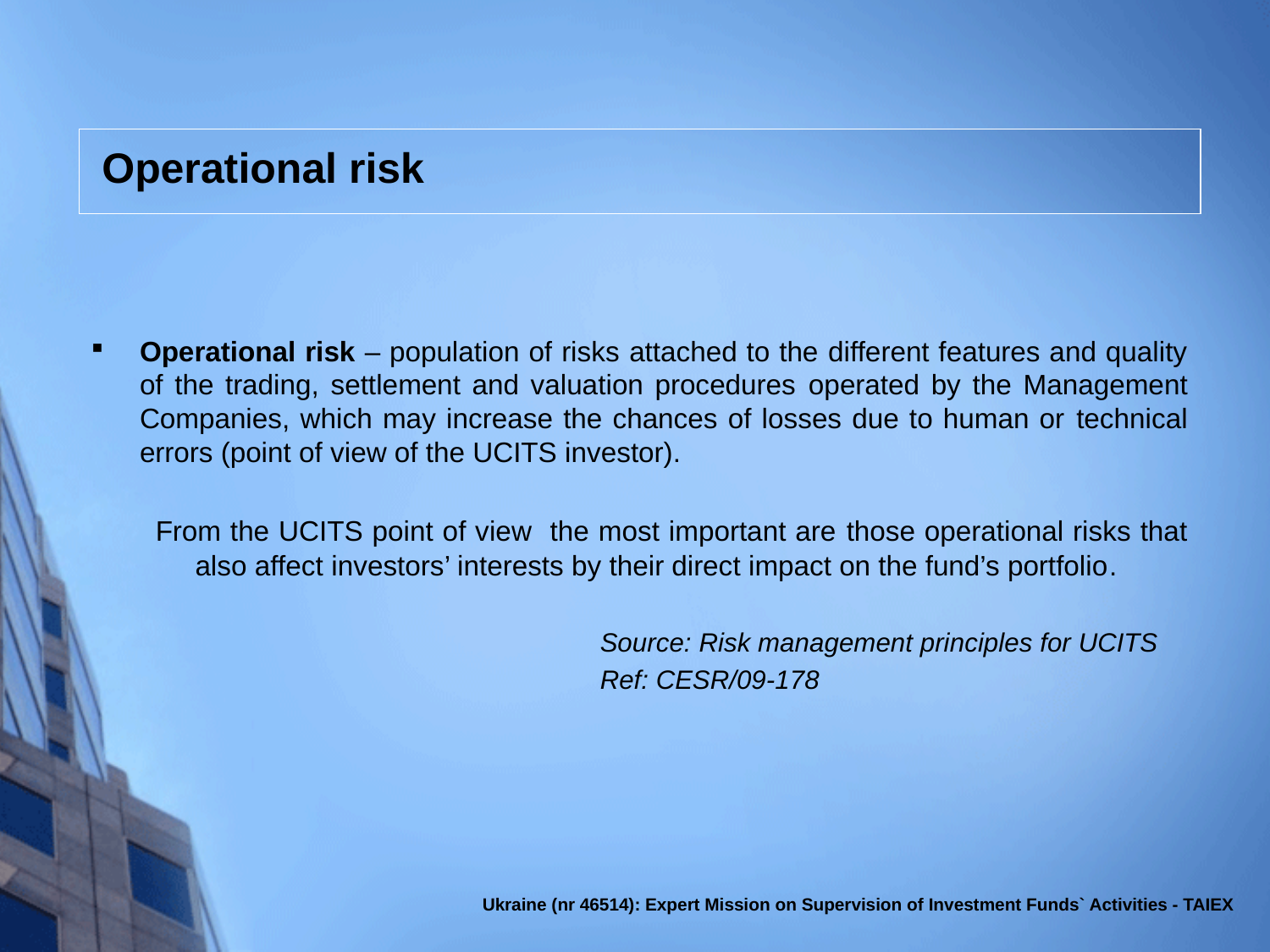

# Operational risk
Operational risk – population of risks attached to the different features and quality of the trading, settlement and valuation procedures operated by the Management Companies, which may increase the chances of losses due to human or technical errors (point of view of the UCITS investor).

From the UCITS point of view  the most important are those operational risks that also affect investors’ interests by their direct impact on the fund’s portfolio.

Source: Risk management principles for UCITS
Ref: CESR/09-178